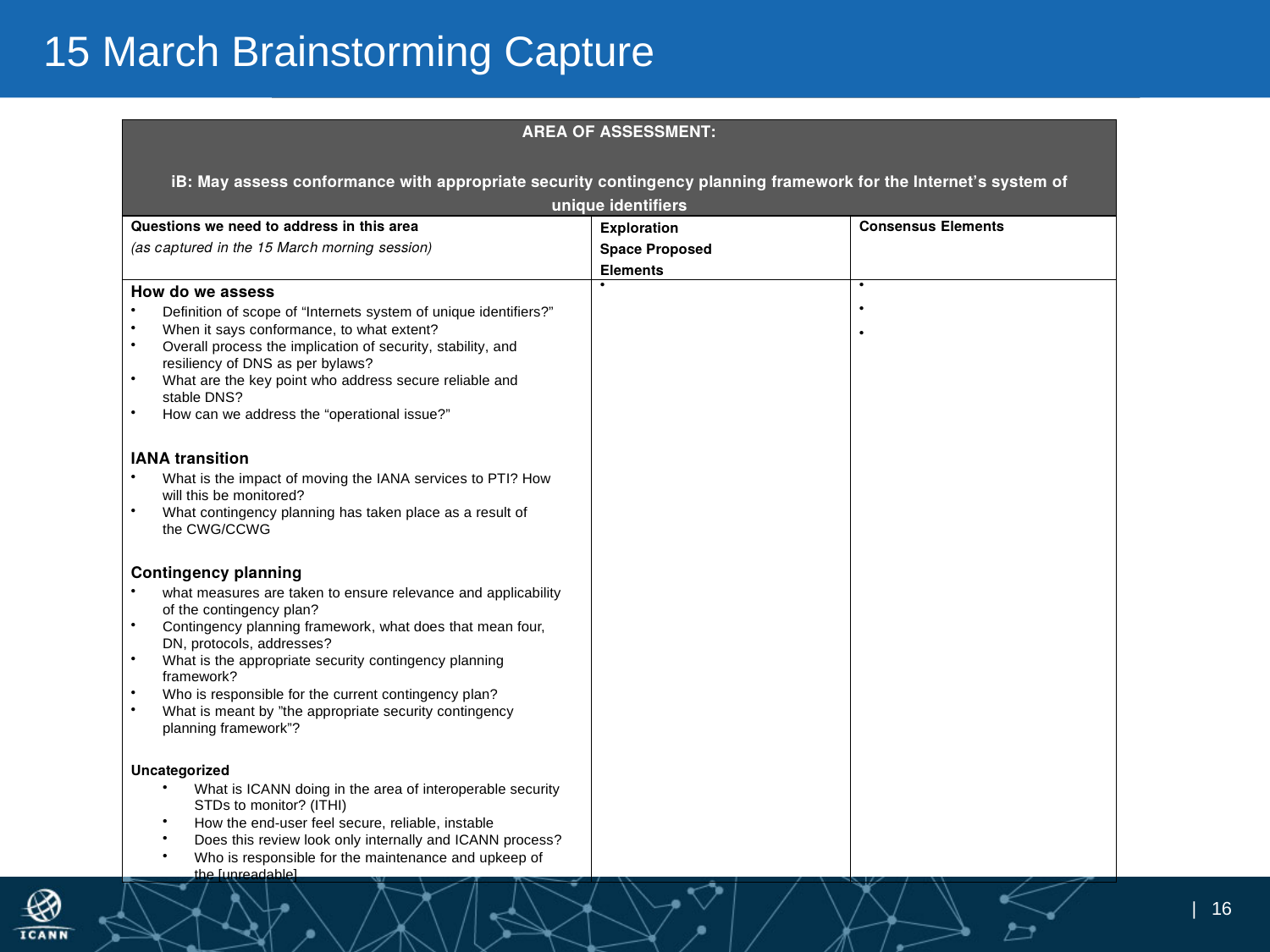

# 15 March Brainstorming Capture

| AREA OF ASSESSMENT: iB: May assess conformance with appropriate security contingency planning framework for the Internet’s system of unique identifiers |  |  |
| --- | --- | --- |
| Questions we need to address in this area (as captured in the 15 March morning session) | Exploration Space Proposed Elements | Consensus Elements |
| How do we assess Definition of scope of “Internets system of unique identifiers?” When it says conformance, to what extent? Overall process the implication of security, stability, and resiliency of DNS as per bylaws? What are the key point who address secure reliable and stable DNS? How can we address the “operational issue?” IANA transition What is the impact of moving the IANA services to PTI? How will this be monitored? What contingency planning has taken place as a result of the CWG/CCWG Contingency planning what measures are taken to ensure relevance and applicability of the contingency plan? Contingency planning framework, what does that mean four, DN, protocols, addresses? What is the appropriate security contingency planning framework? Who is responsible for the current contingency plan? What is meant by ”the appropriate security contingency planning framework”? Uncategorized What is ICANN doing in the area of interoperable security STDs to monitor? (ITHI) How the end-user feel secure, reliable, instable Does this review look only internally and ICANN process? Who is responsible for the maintenance and upkeep of the [unreadable] | • | • • • |